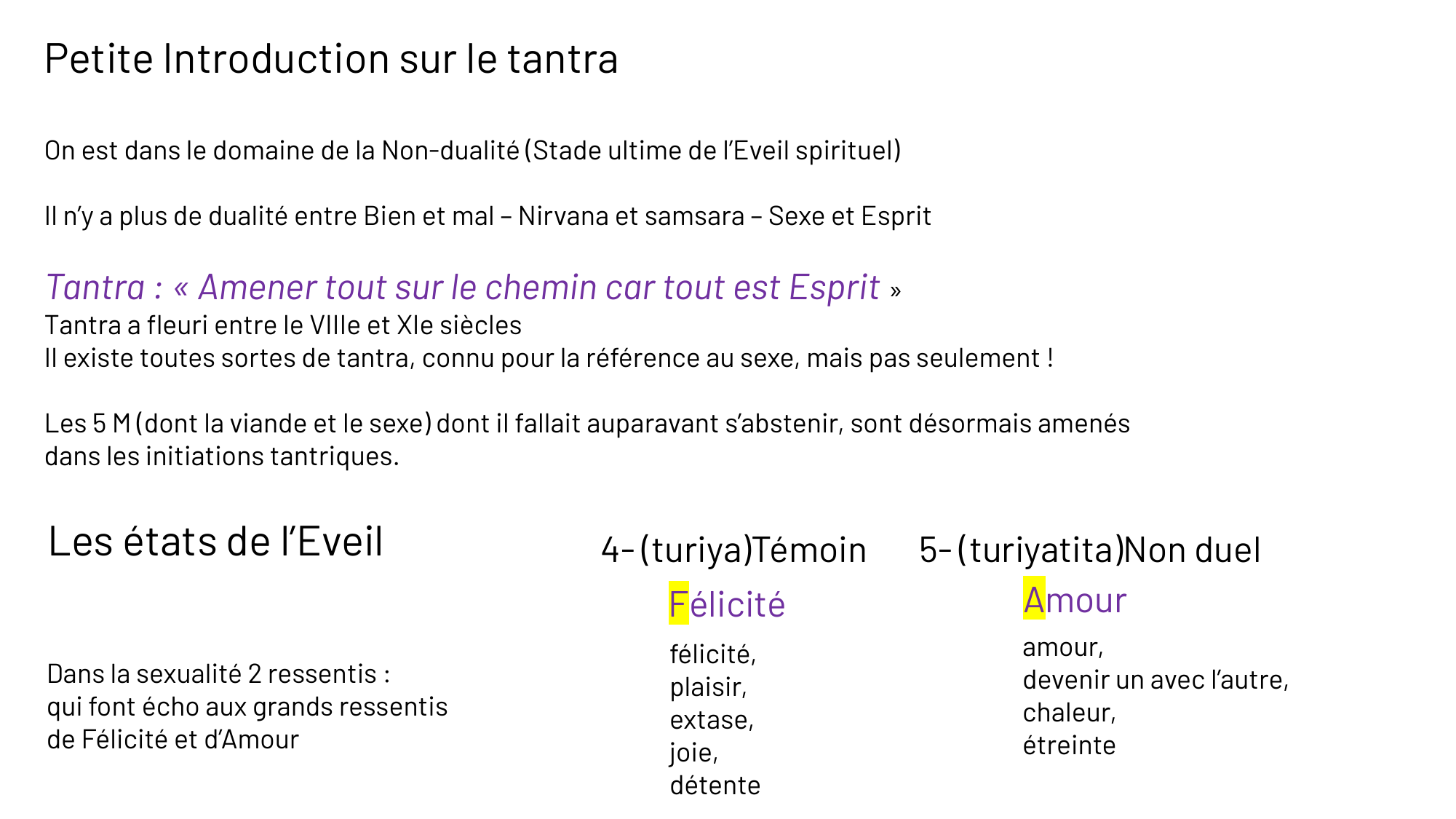

Petite Introduction sur le tantra

On est dans le domaine de la Non-dualité (Stade ultime de l’Eveil spirituel)

Il n’y a plus de dualité entre Bien et mal – Nirvana et samsara – Sexe et Esprit

Tantra : « Amener tout sur le chemin car tout est Esprit »
Tantra a fleuri entre le VIIIe et XIe siècles
Il existe toutes sortes de tantra, connu pour la référence au sexe, mais pas seulement !

Les 5 M (dont la viande et le sexe) dont il fallait auparavant s’abstenir, sont désormais amenés
dans les initiations tantriques.
Les états de l’Eveil
5- (turiyatita)Non duel
4- (turiya)Témoin
Amour
Félicité
amour,
devenir un avec l’autre,
chaleur,
étreinte
félicité,
plaisir,
extase,
joie,
détente
Dans la sexualité 2 ressentis :
qui font écho aux grands ressentis
de Félicité et d’Amour